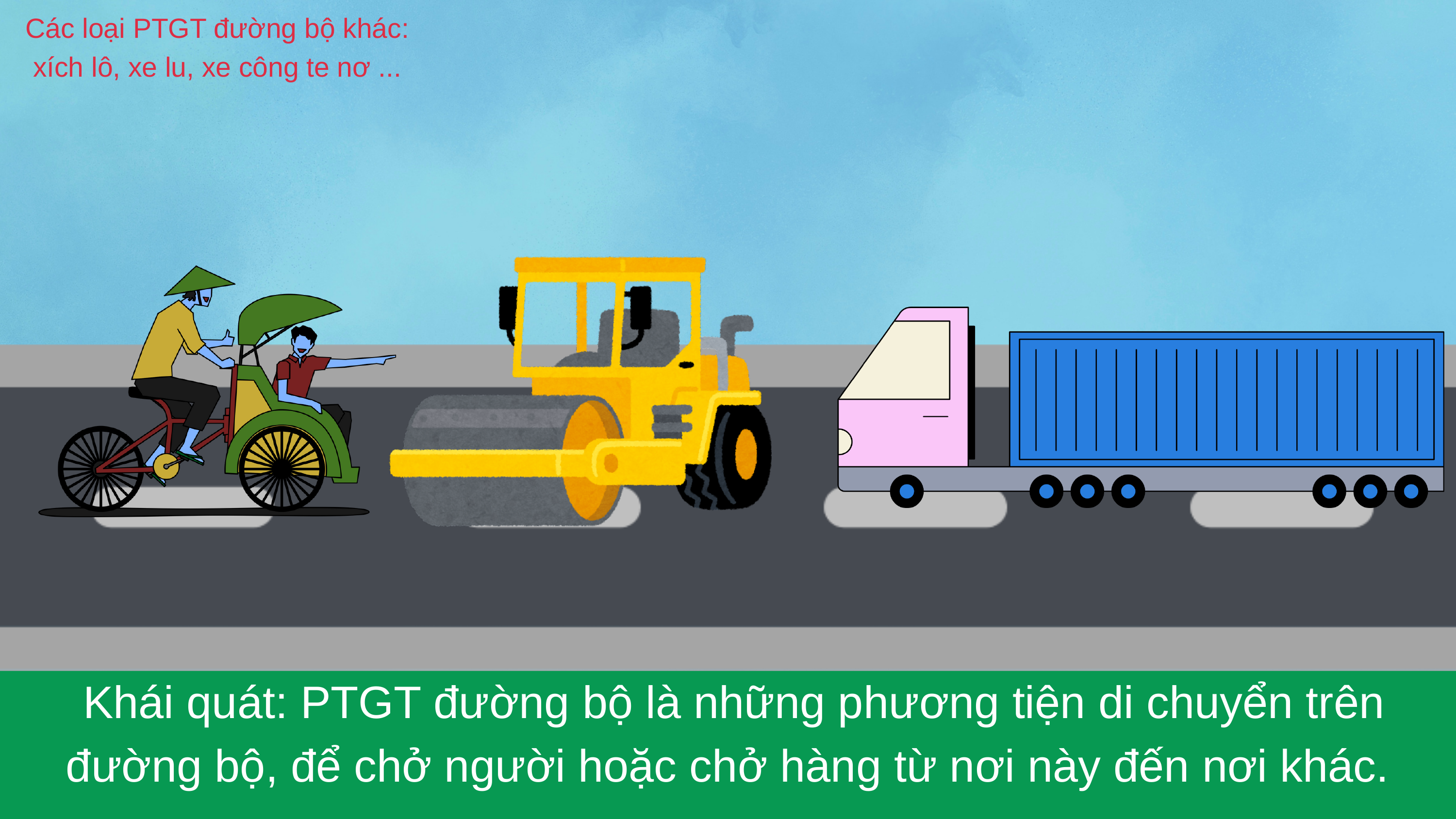

Các loại PTGT đường bộ khác: xích lô, xe lu, xe công te nơ ...

 Khái quát: PTGT đường bộ là những phương tiện di chuyển trên đường bộ, để chở người hoặc chở hàng từ nơi này đến nơi khác.